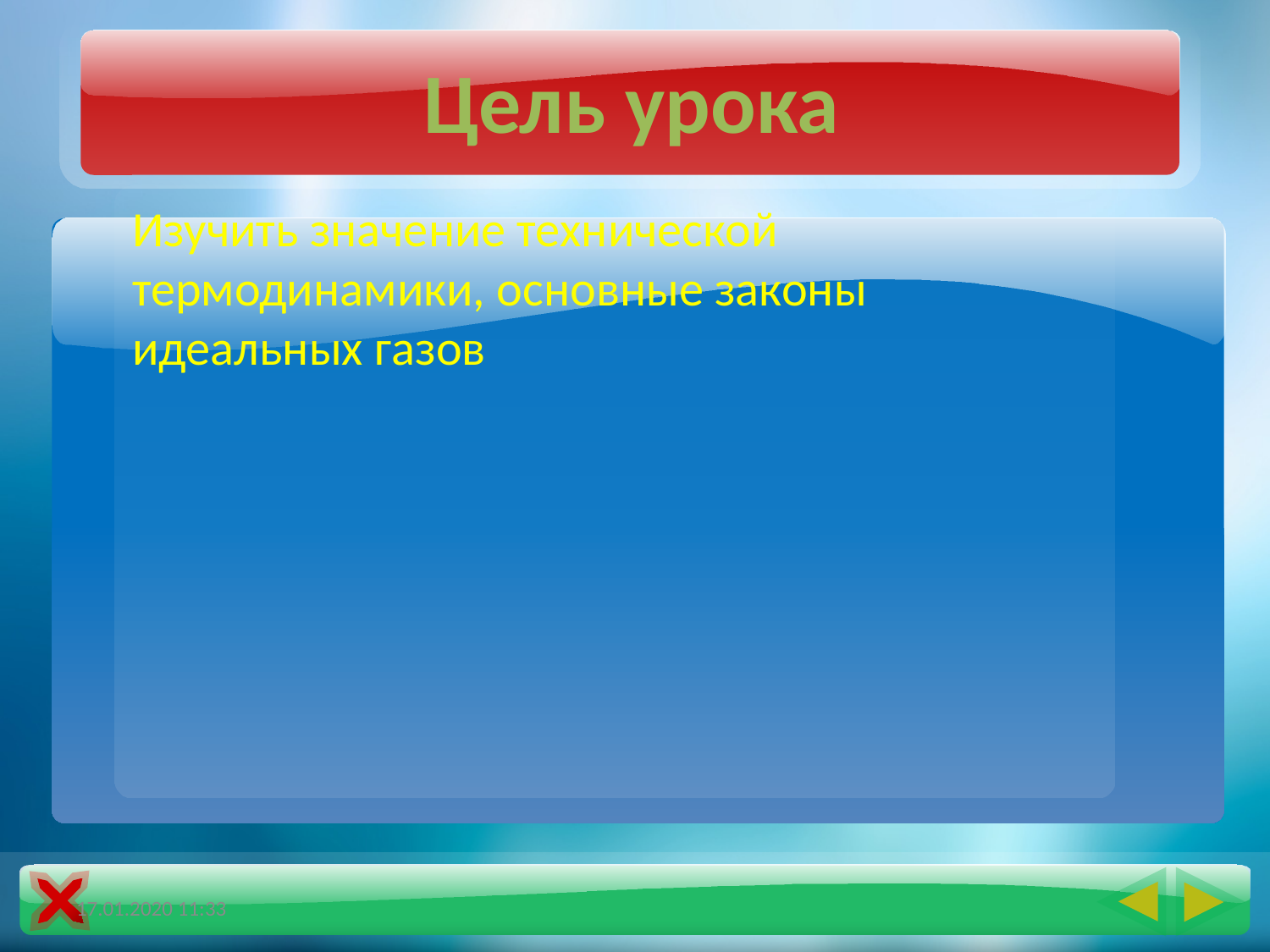

# Цель урока

Изучить значение технической термодинамики, основные законы идеальных газов

Изучить основные законы  идеальных газов

17.01.2020 11:33
2